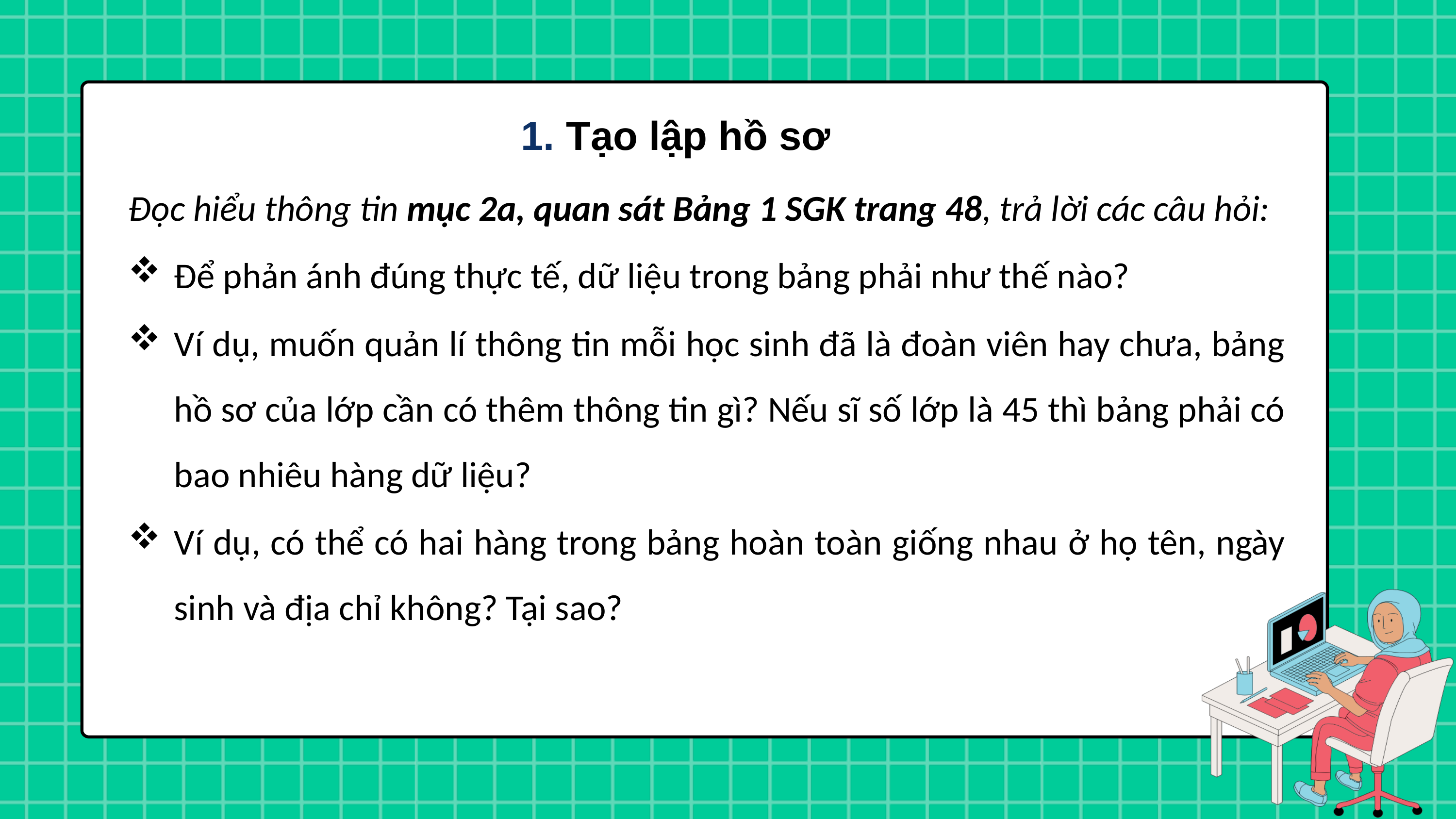

1. Tạo lập hồ sơ
Đọc hiểu thông tin mục 2a, quan sát Bảng 1 SGK trang 48, trả lời các câu hỏi:
Để phản ánh đúng thực tế, dữ liệu trong bảng phải như thế nào?
Ví dụ, muốn quản lí thông tin mỗi học sinh đã là đoàn viên hay chưa, bảng hồ sơ của lớp cần có thêm thông tin gì? Nếu sĩ số lớp là 45 thì bảng phải có bao nhiêu hàng dữ liệu?
Ví dụ, có thể có hai hàng trong bảng hoàn toàn giống nhau ở họ tên, ngày sinh và địa chỉ không? Tại sao?